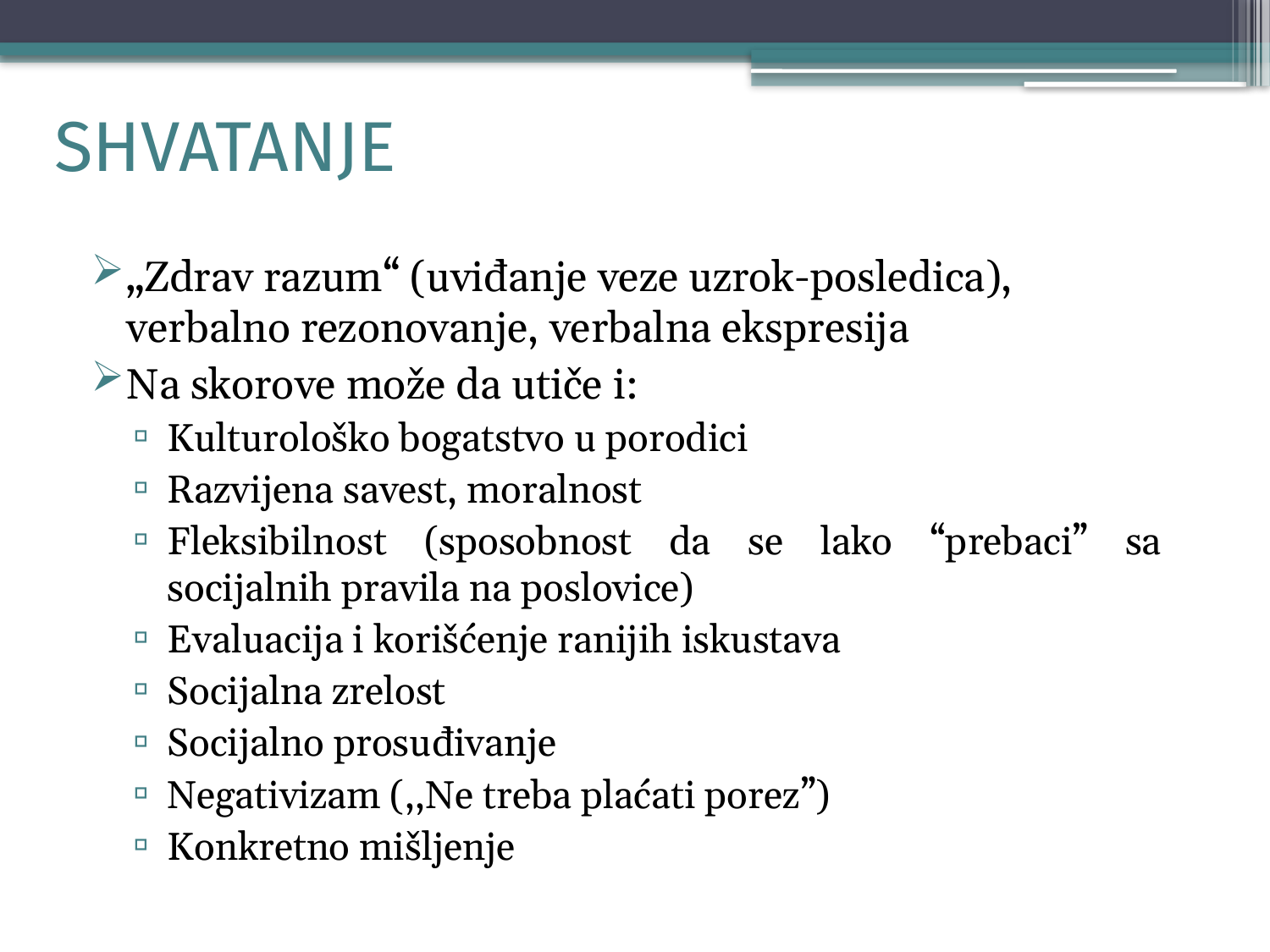

# SHVATANJE
„Zdrav razum“ (uviđanje veze uzrok-posledica), verbalno rezonovanje, verbalna ekspresija
Na skorove može da utiče i:
Kulturološko bogatstvo u porodici
Razvijena savest, moralnost
Fleksibilnost (sposobnost da se lako “prebaci” sa socijalnih pravila na poslovice)
Evaluacija i korišćenje ranijih iskustava
Socijalna zrelost
Socijalno prosuđivanje
Negativizam (,,Ne treba plaćati porez”)
Konkretno mišljenje